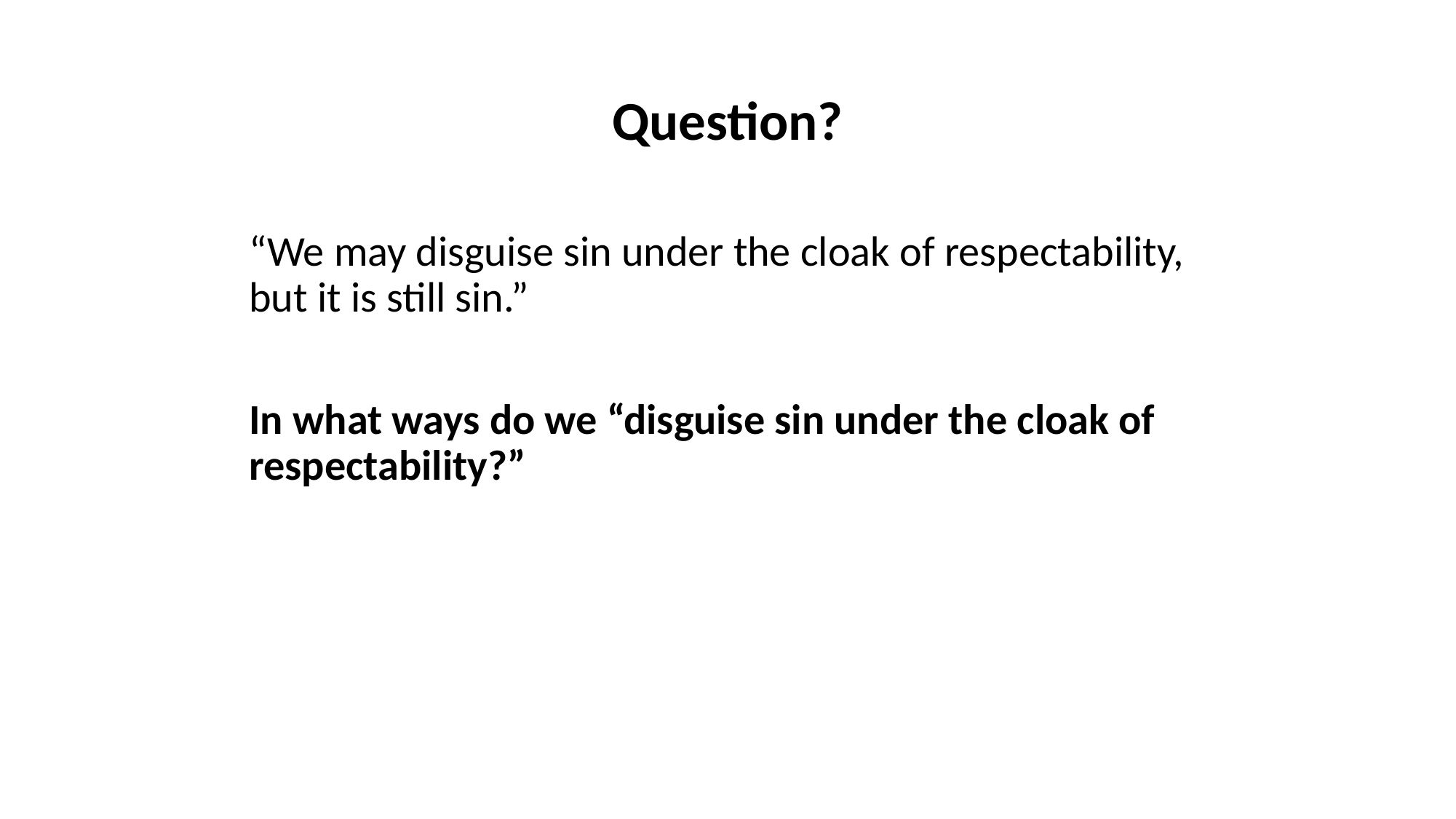

# Question?
“We may disguise sin under the cloak of respectability, but it is still sin.”

In what ways do we “disguise sin under the cloak of respectability?”